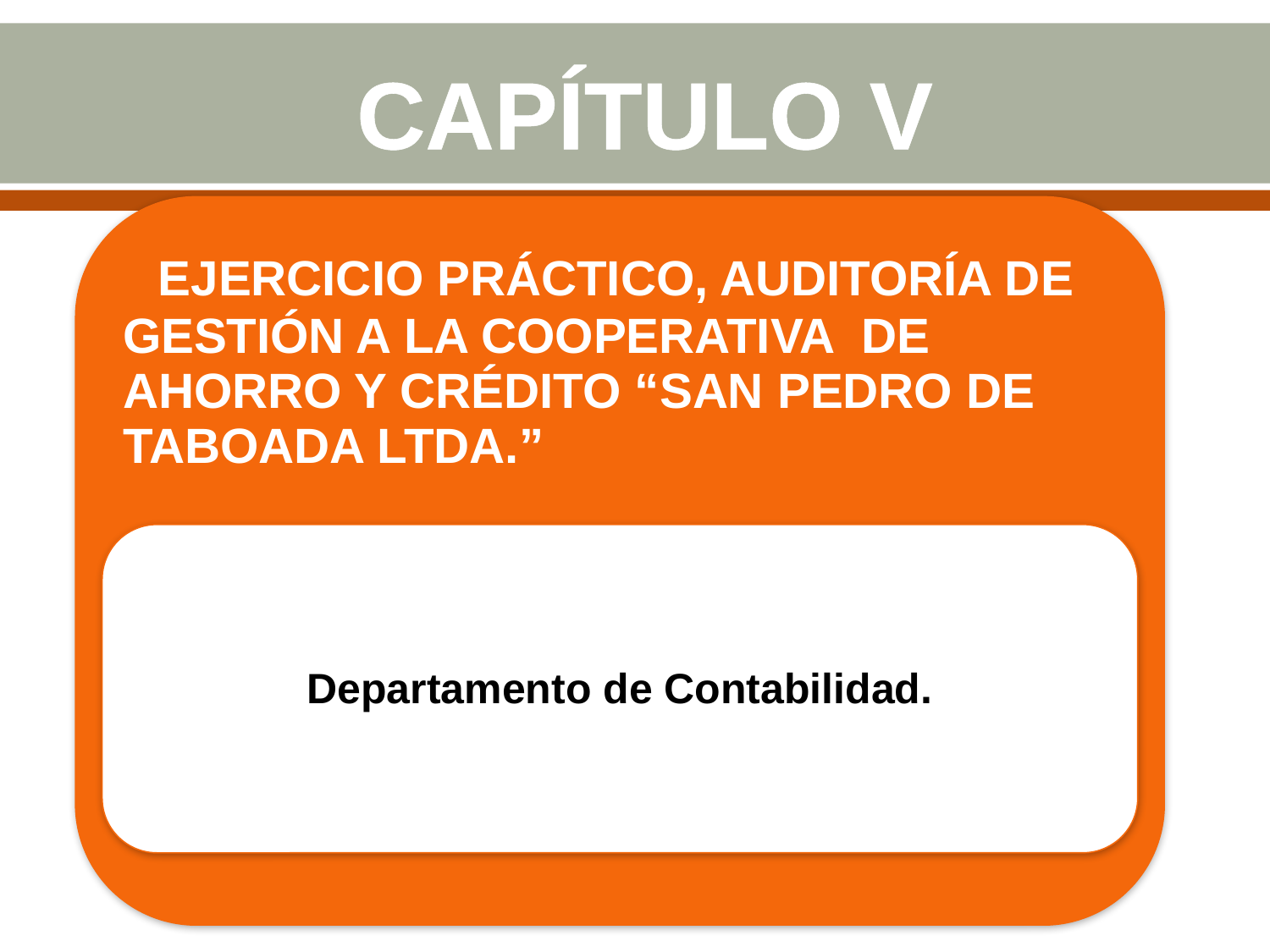

# CAPÍTULO V
  Ejercicio Práctico, Auditoría de Gestión a la Cooperativa  de  Ahorro y Crédito “San Pedro de Taboada Ltda.”
Departamento de Contabilidad.